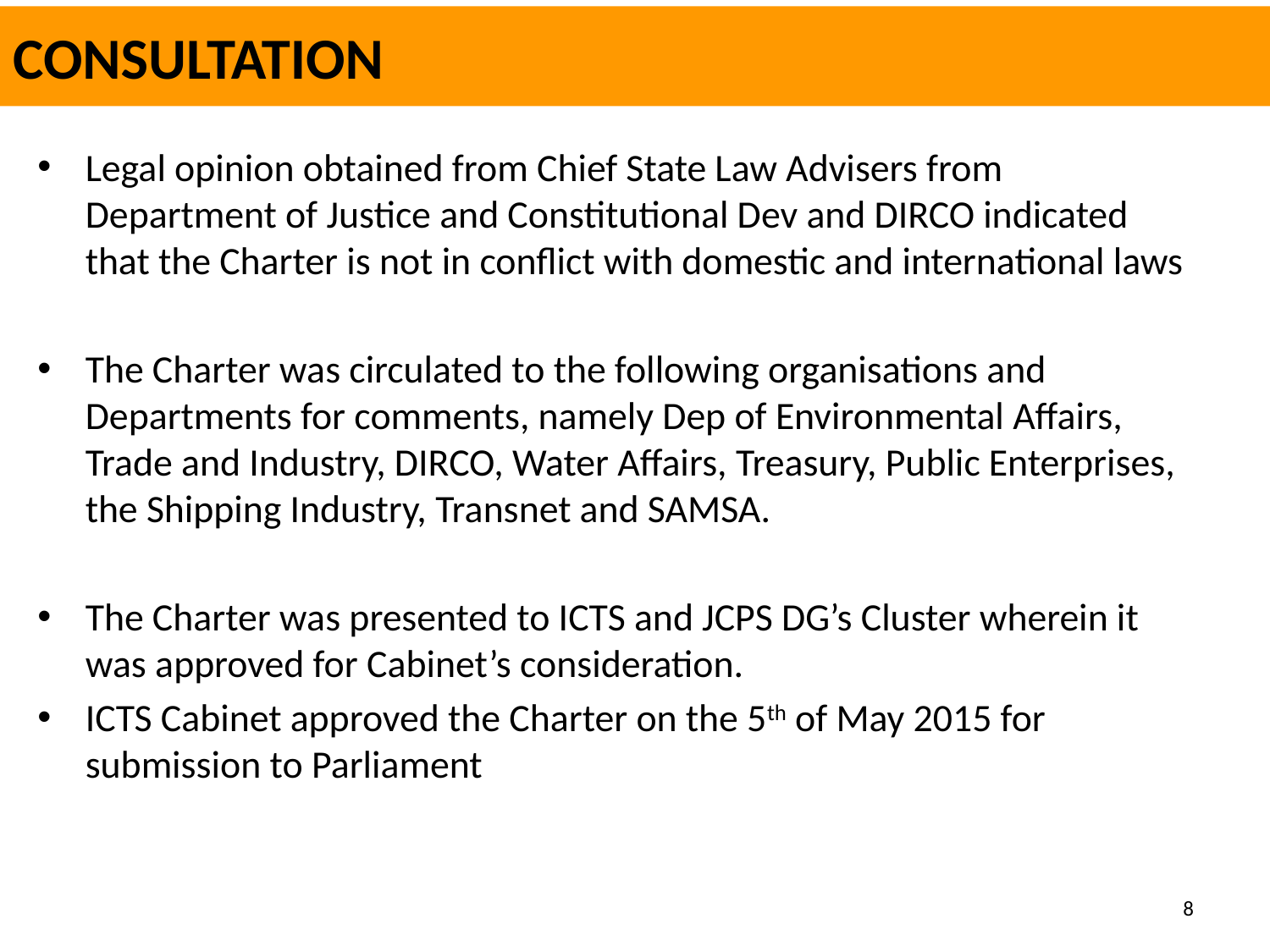

CONSULTATION
Legal opinion obtained from Chief State Law Advisers from Department of Justice and Constitutional Dev and DIRCO indicated that the Charter is not in conflict with domestic and international laws

The Charter was circulated to the following organisations and Departments for comments, namely Dep of Environmental Affairs, Trade and Industry, DIRCO, Water Affairs, Treasury, Public Enterprises, the Shipping Industry, Transnet and SAMSA.

The Charter was presented to ICTS and JCPS DG’s Cluster wherein it was approved for Cabinet’s consideration.
ICTS Cabinet approved the Charter on the 5th of May 2015 for submission to Parliament
8